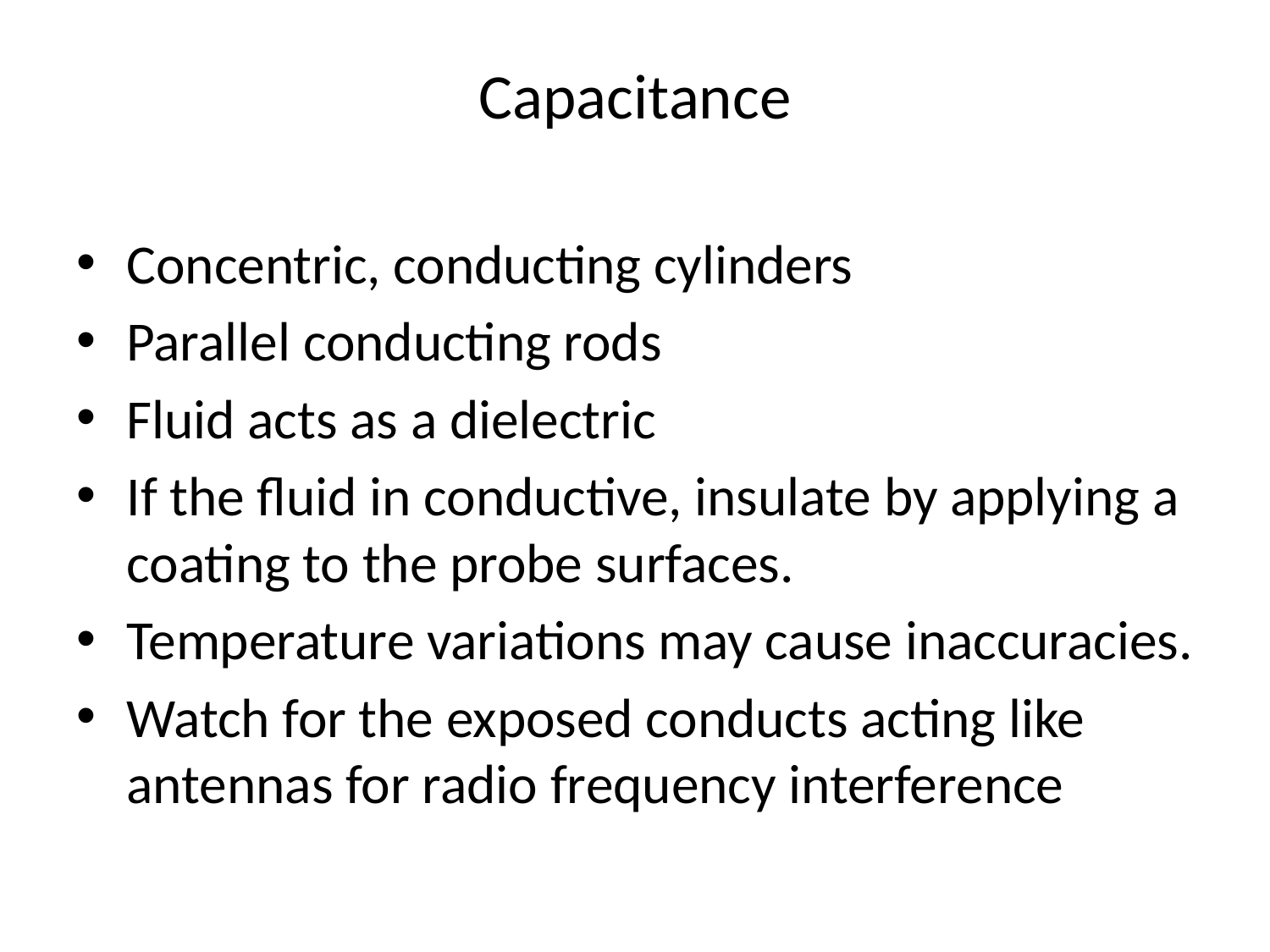

# Capacitance
Concentric, conducting cylinders
Parallel conducting rods
Fluid acts as a dielectric
If the fluid in conductive, insulate by applying a coating to the probe surfaces.
Temperature variations may cause inaccuracies.
Watch for the exposed conducts acting like antennas for radio frequency interference